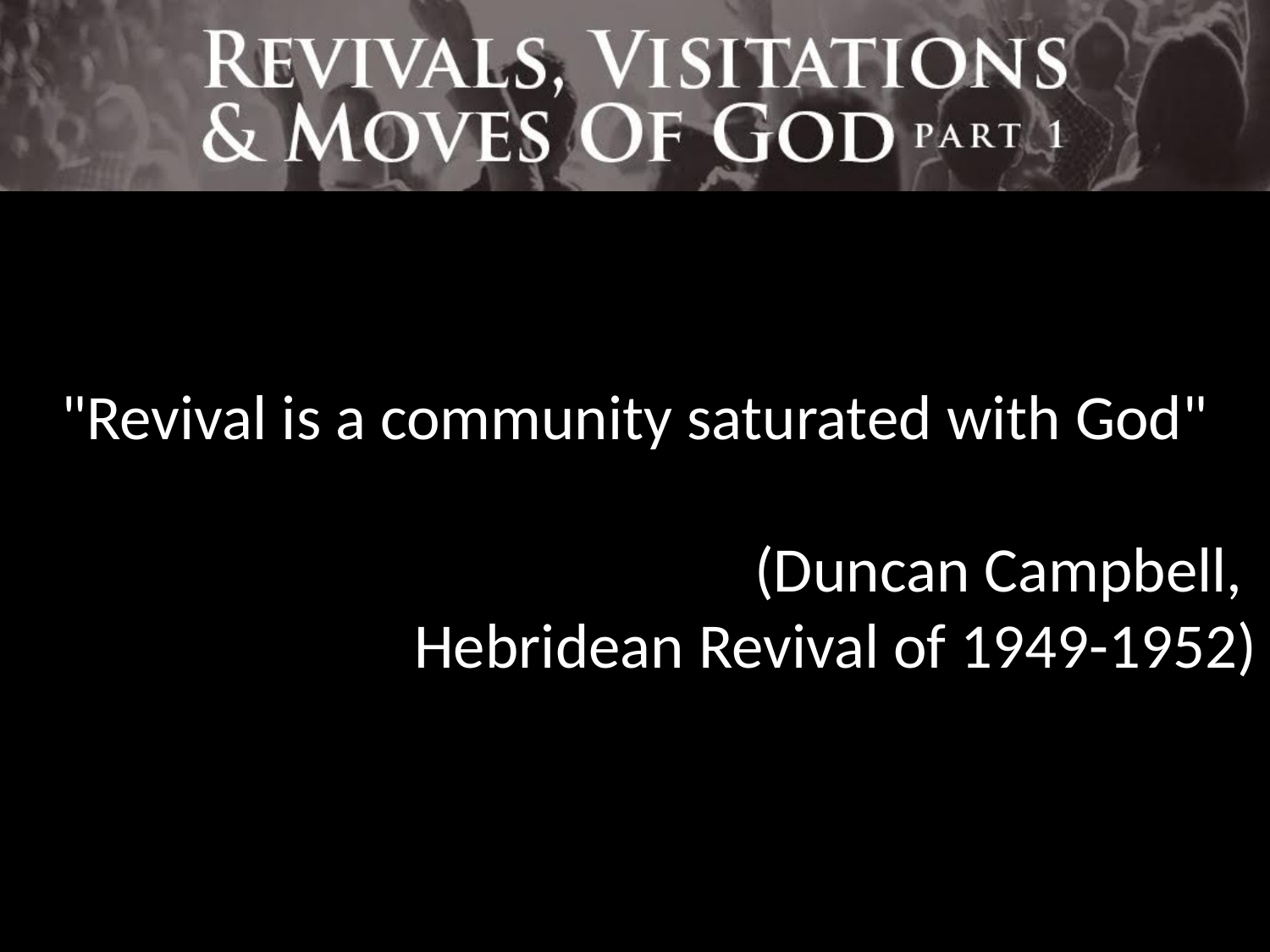

"Revival is a community saturated with God"

(Duncan Campbell,
Hebridean Revival of 1949-1952)